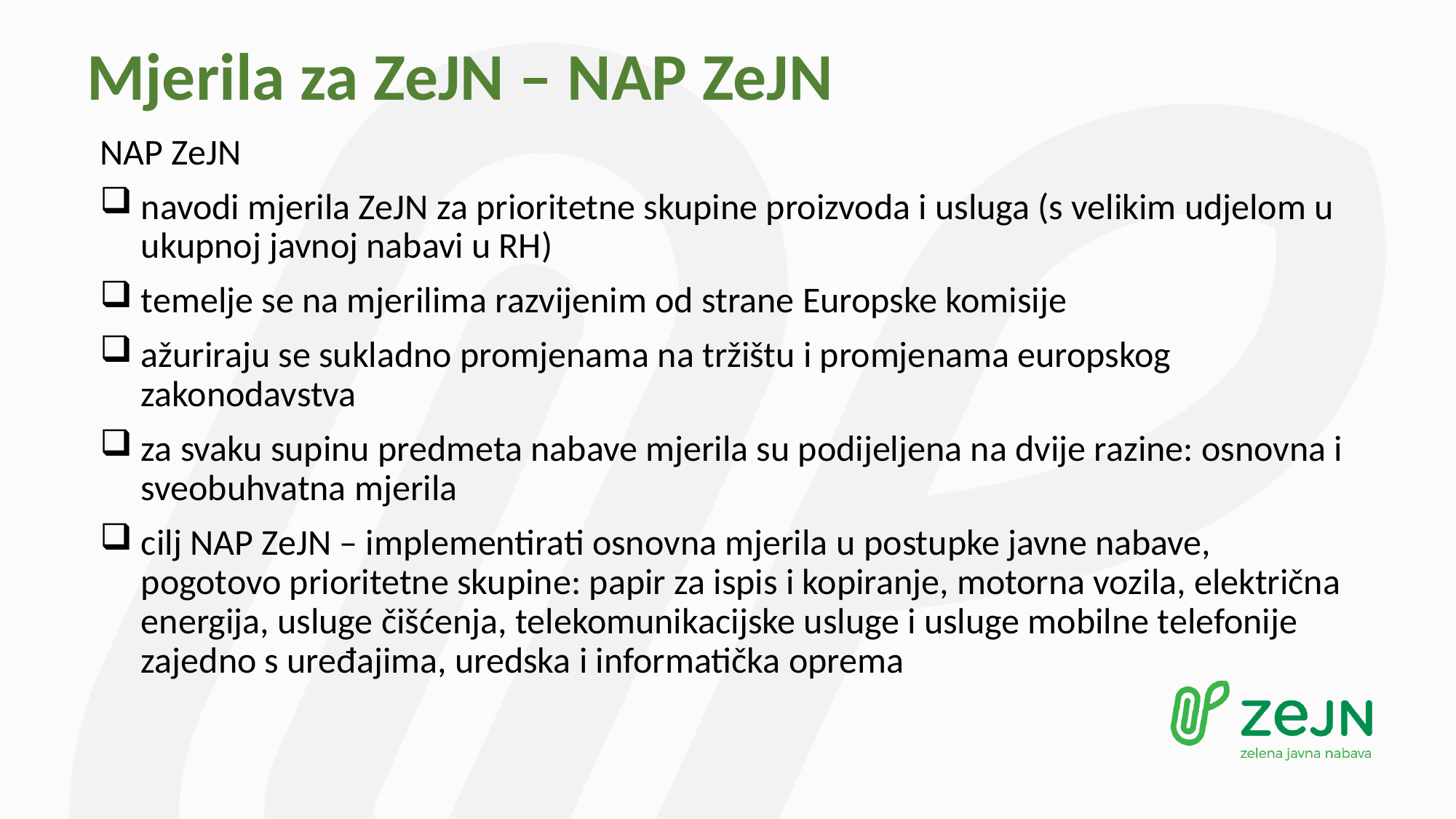

# Mjerila za ZeJN – NAP ZeJN
NAP ZeJN
navodi mjerila ZeJN za prioritetne skupine proizvoda i usluga (s velikim udjelom u ukupnoj javnoj nabavi u RH)
temelje se na mjerilima razvijenim od strane Europske komisije
ažuriraju se sukladno promjenama na tržištu i promjenama europskog zakonodavstva
za svaku supinu predmeta nabave mjerila su podijeljena na dvije razine: osnovna i sveobuhvatna mjerila
cilj NAP ZeJN – implementirati osnovna mjerila u postupke javne nabave, pogotovo prioritetne skupine: papir za ispis i kopiranje, motorna vozila, električna energija, usluge čišćenja, telekomunikacijske usluge i usluge mobilne telefonije zajedno s uređajima, uredska i informatička oprema